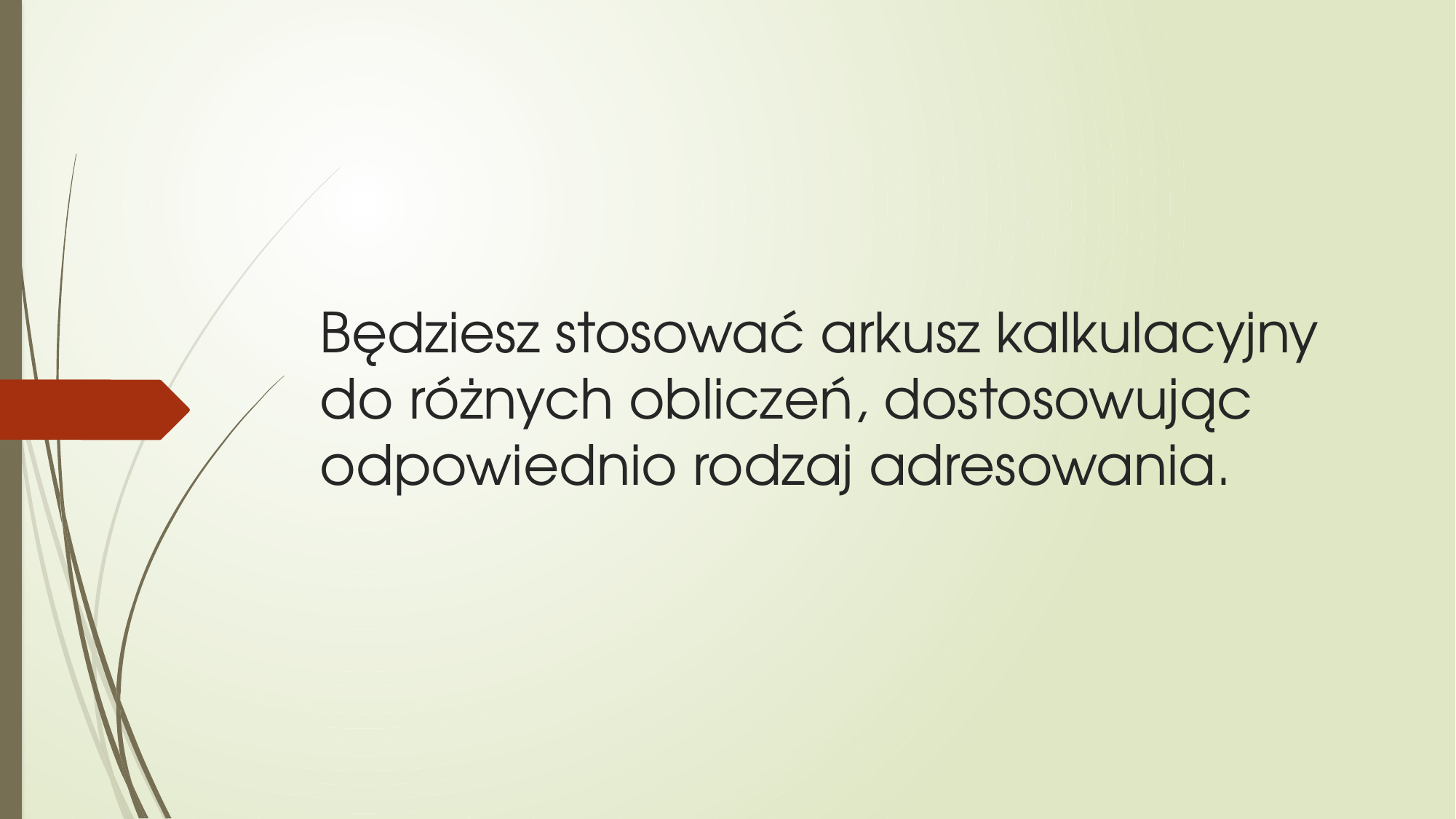

# Będziesz stosować arkusz kalkulacyjny do różnych obliczeń, dostosowując odpowiednio rodzaj adresowania.